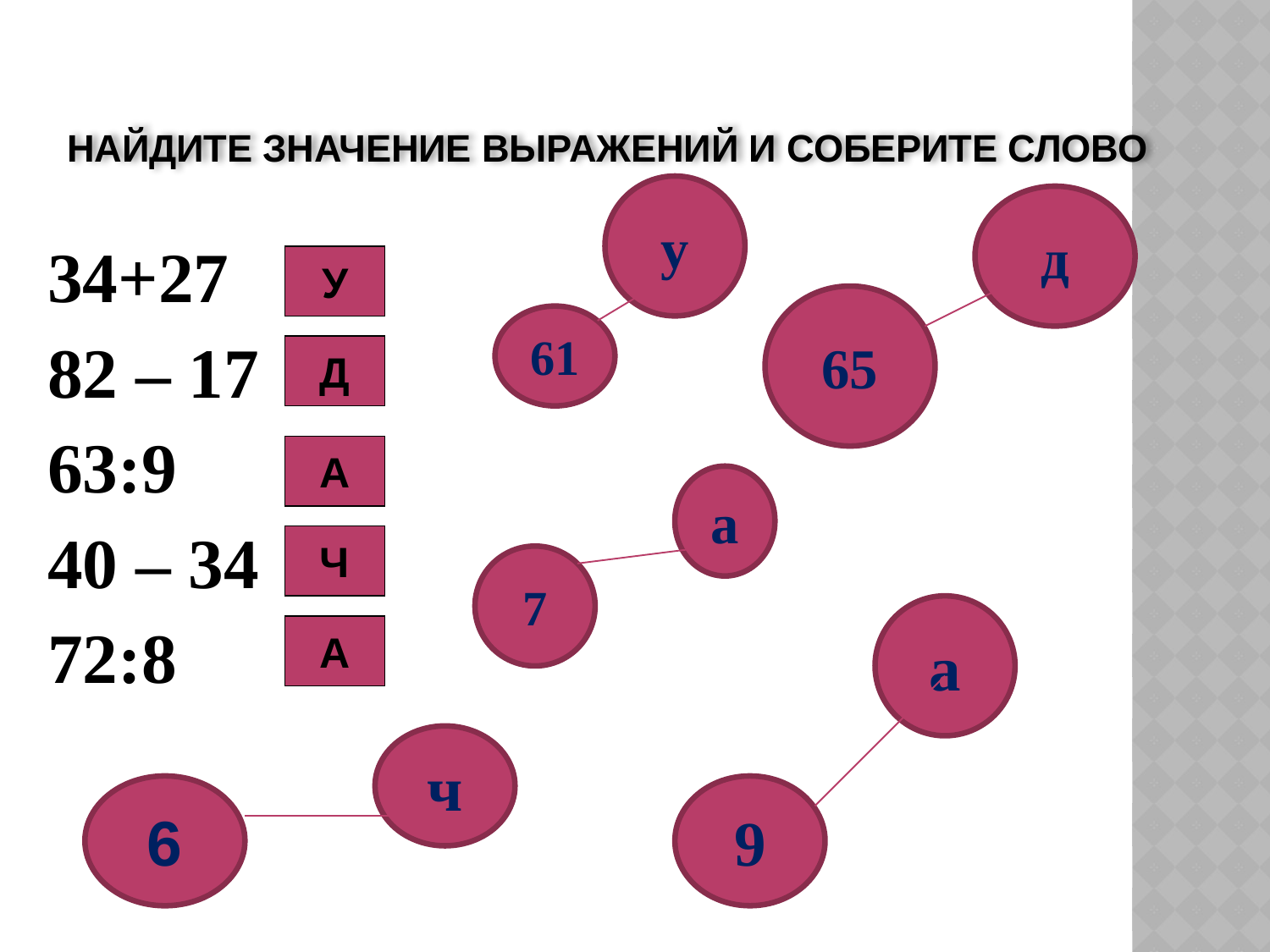

# Найдите значение выражений и соберите слово
у
д
34+27
82 – 17
63:9
40 – 34
72:8

У
65
61
Д
А
а
Ч
7
а
А
ч
6
9